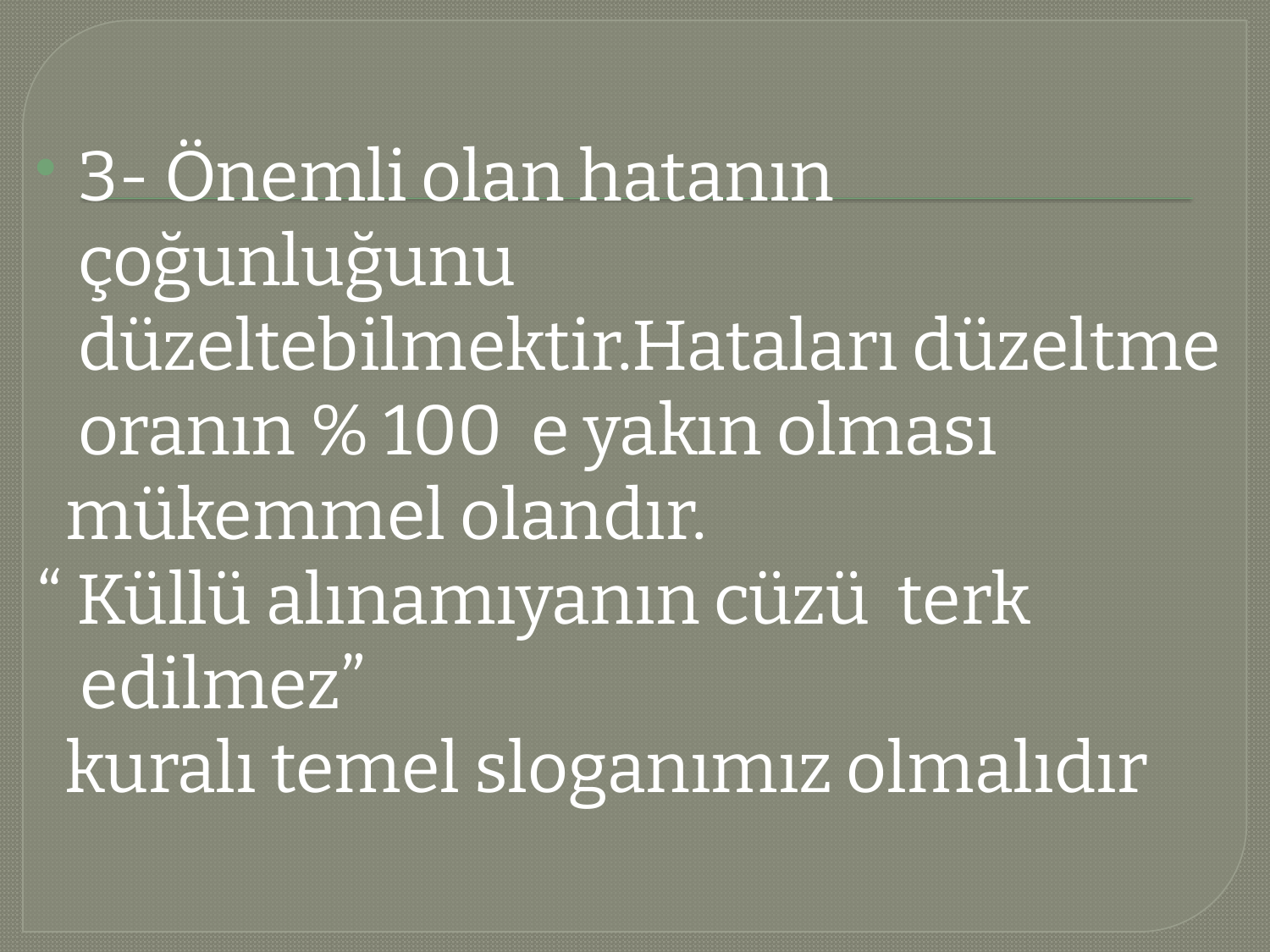

#

3- Önemli olan hatanın çoğunluğunu düzeltebilmektir.Hataları düzeltme oranın % 100  e yakın olması
  mükemmel olandır.
“ Küllü alınamıyanın cüzü  terk
   edilmez”
  kuralı temel sloganımız olmalıdır